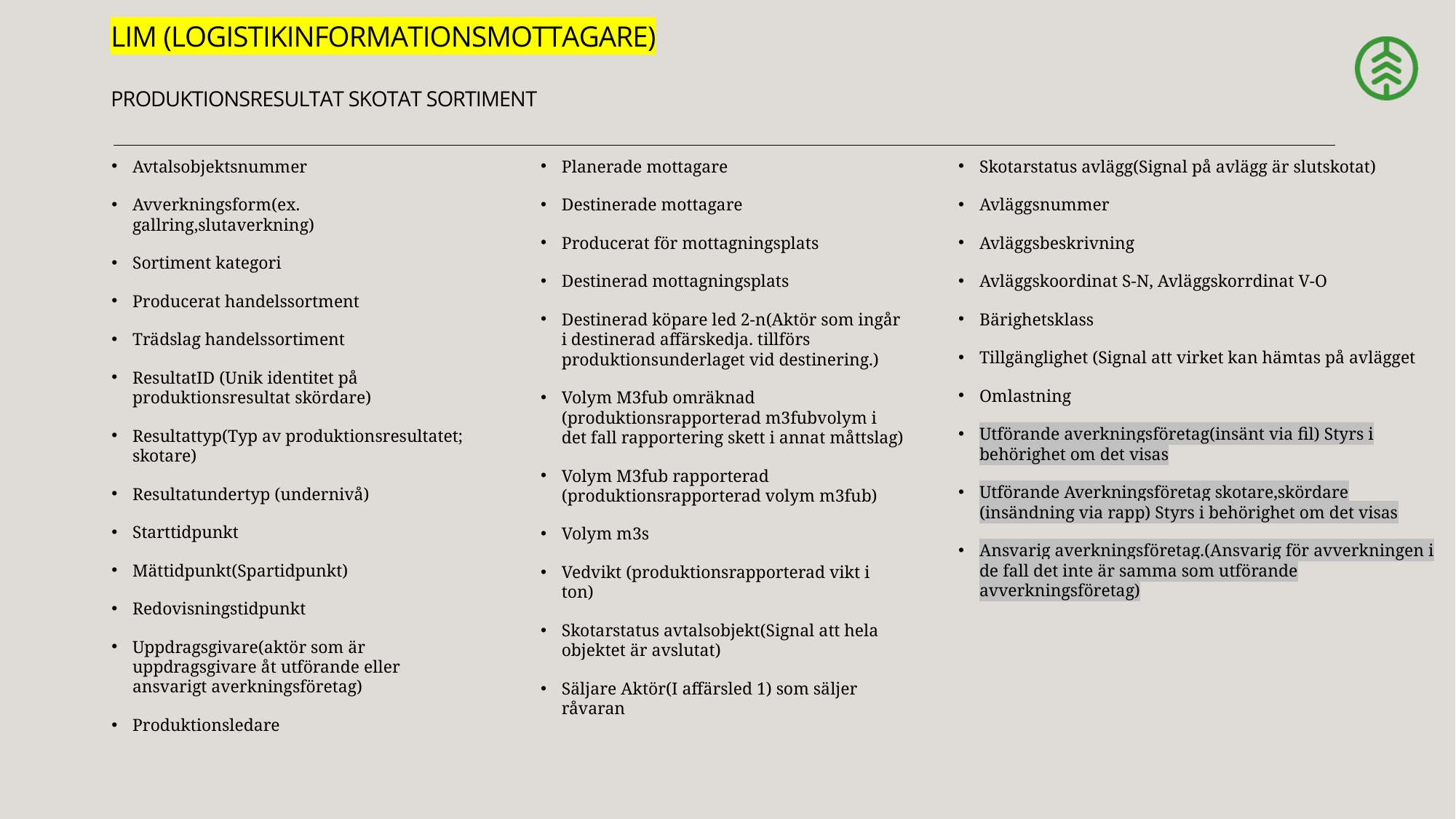

# LIM (Logistikinformationsmottagare) Produktionsresultat skotat sortiment
Avtalsobjektsnummer
Avverkningsform(ex. gallring,slutaverkning)
Sortiment kategori
Producerat handelssortment
Trädslag handelssortiment
ResultatID (Unik identitet på produktionsresultat skördare)
Resultattyp(Typ av produktionsresultatet; skotare)
Resultatundertyp (undernivå)
Starttidpunkt
Mättidpunkt(Spartidpunkt)
Redovisningstidpunkt
Uppdragsgivare(aktör som är uppdragsgivare åt utförande eller ansvarigt averkningsföretag)
Produktionsledare

Planerade mottagare
Destinerade mottagare
Producerat för mottagningsplats
Destinerad mottagningsplats
Destinerad köpare led 2-n(Aktör som ingår i destinerad affärskedja. tillförs produktionsunderlaget vid destinering.)
Volym M3fub omräknad (produktionsrapporterad m3fubvolym i det fall rapportering skett i annat måttslag)
Volym M3fub rapporterad (produktionsrapporterad volym m3fub)
Volym m3s
Vedvikt (produktionsrapporterad vikt i ton)
Skotarstatus avtalsobjekt(Signal att hela objektet är avslutat)
Säljare Aktör(I affärsled 1) som säljer råvaran

Skotarstatus avlägg(Signal på avlägg är slutskotat)
Avläggsnummer
Avläggsbeskrivning
Avläggskoordinat S-N, Avläggskorrdinat V-O
Bärighetsklass
Tillgänglighet (Signal att virket kan hämtas på avlägget
Omlastning
Utförande averkningsföretag(insänt via fil) Styrs i behörighet om det visas
Utförande Averkningsföretag skotare,skördare (insändning via rapp) Styrs i behörighet om det visas
Ansvarig averkningsföretag.(Ansvarig för avverkningen i de fall det inte är samma som utförande avverkningsföretag)